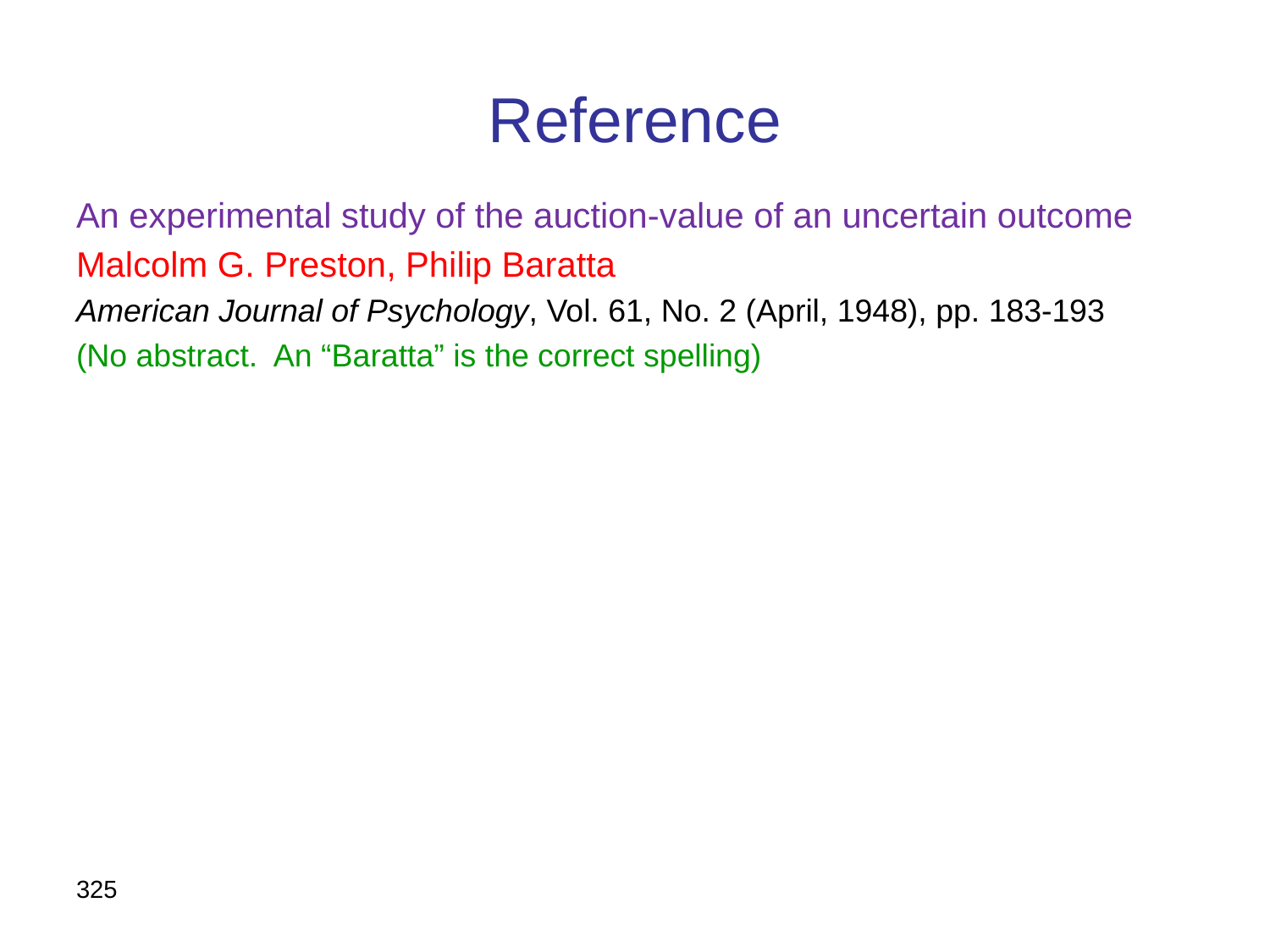

# Reference
An experimental study of the auction-value of an uncertain outcome
Malcolm G. Preston, Philip Baratta
American Journal of Psychology, Vol. 61, No. 2 (April, 1948), pp. 183-193
(No abstract.  An “Baratta” is the correct spelling)

325